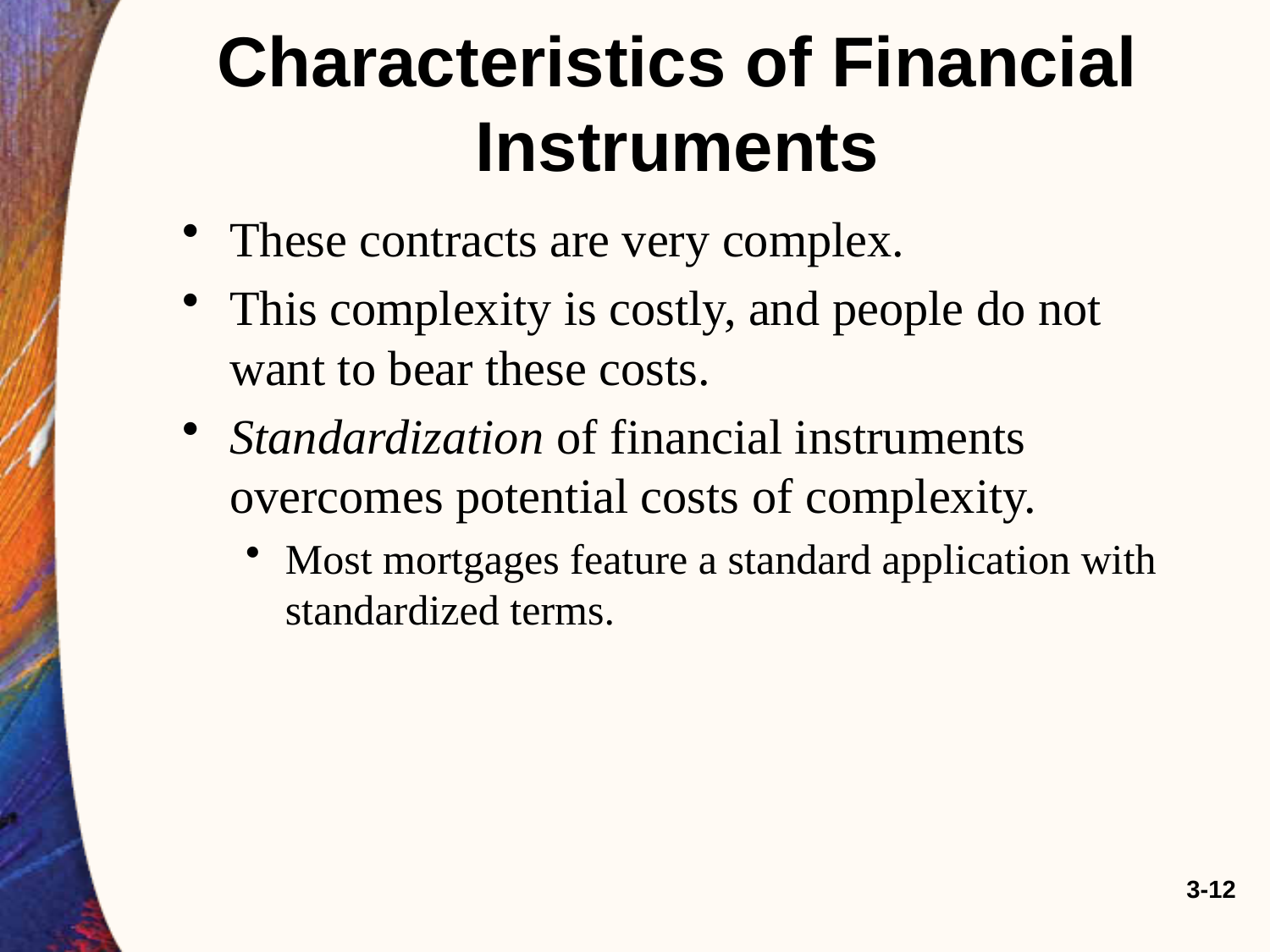

# Characteristics of Financial Instruments
These contracts are very complex.
This complexity is costly, and people do not want to bear these costs.
Standardization of financial instruments overcomes potential costs of complexity.
Most mortgages feature a standard application with standardized terms.
3-12